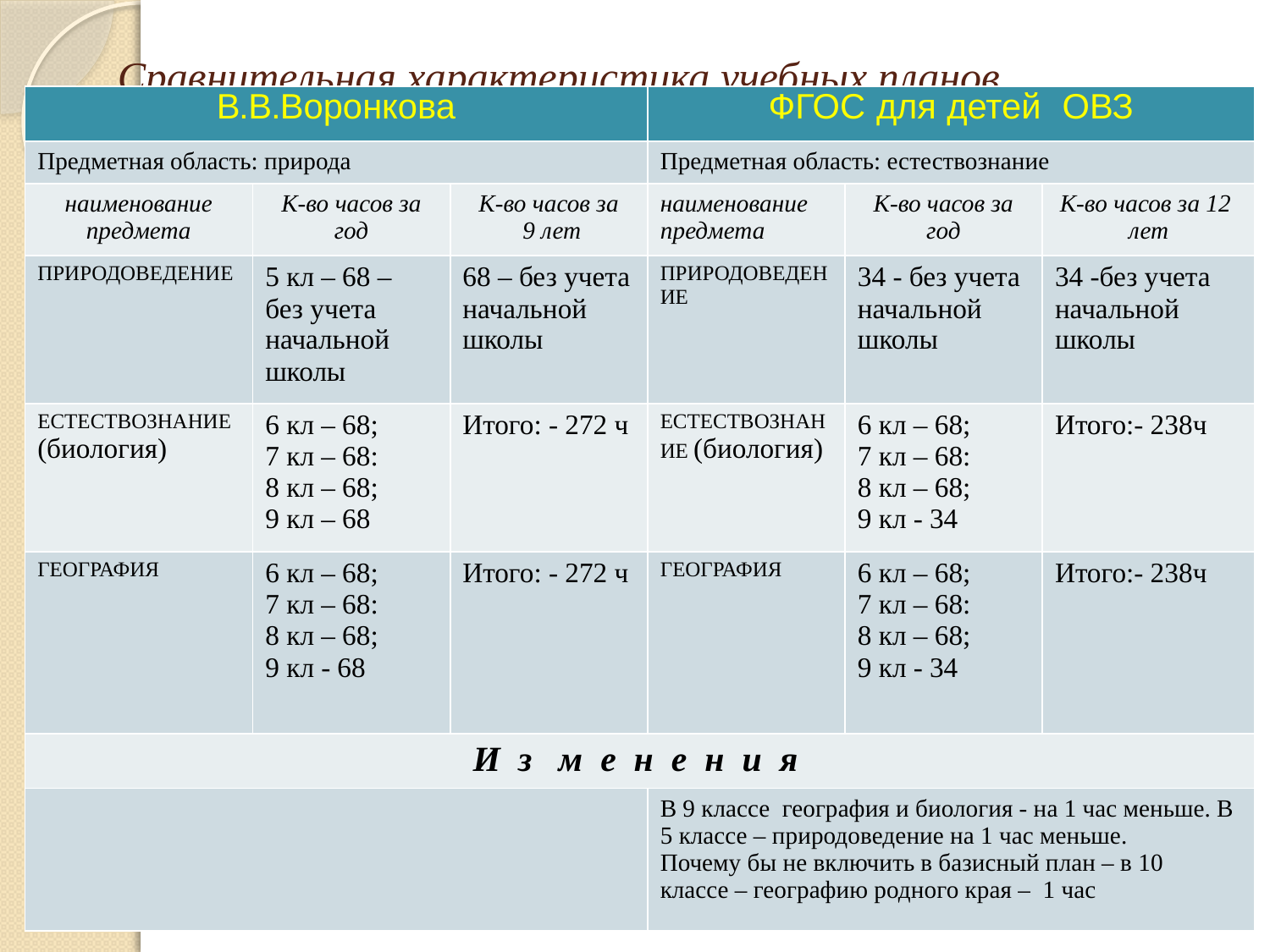

# Сравнительная характеристика учебных планов
| В.В.Воронкова |  |  | ФГОС для детей ОВЗ |  |  |
| --- | --- | --- | --- | --- | --- |
| Предметная область: природа |  |  | Предметная область: естествознание |  |  |
| наименование предмета | К-во часов за год | К-во часов за 9 лет | наименование предмета | К-во часов за год | К-во часов за 12 лет |
| ПРИРОДОВЕДЕНИЕ | 5 кл – 68 – без учета начальной школы | 68 – без учета начальной школы | ПРИРОДОВЕДЕНИЕ | 34 - без учета начальной школы | 34 -без учета начальной школы |
| ЕСТЕСТВОЗНАНИЕ (биология) | 6 кл – 68; 7 кл – 68: 8 кл – 68; 9 кл – 68 | Итого: - 272 ч | ЕСТЕСТВОЗНАНИЕ (биология) | 6 кл – 68; 7 кл – 68: 8 кл – 68; 9 кл - 34 | Итого:- 238ч |
| ГЕОГРАФИЯ | 6 кл – 68; 7 кл – 68: 8 кл – 68; 9 кл - 68 | Итого: - 272 ч | ГЕОГРАФИЯ | 6 кл – 68; 7 кл – 68: 8 кл – 68; 9 кл - 34 | Итого:- 238ч |
| И з м е н е н и я |  |  |  |  |  |
|  |  |  | В 9 классе география и биология - на 1 час меньше. В 5 классе – природоведение на 1 час меньше. Почему бы не включить в базисный план – в 10 классе – географию родного края – 1 час |  |  |